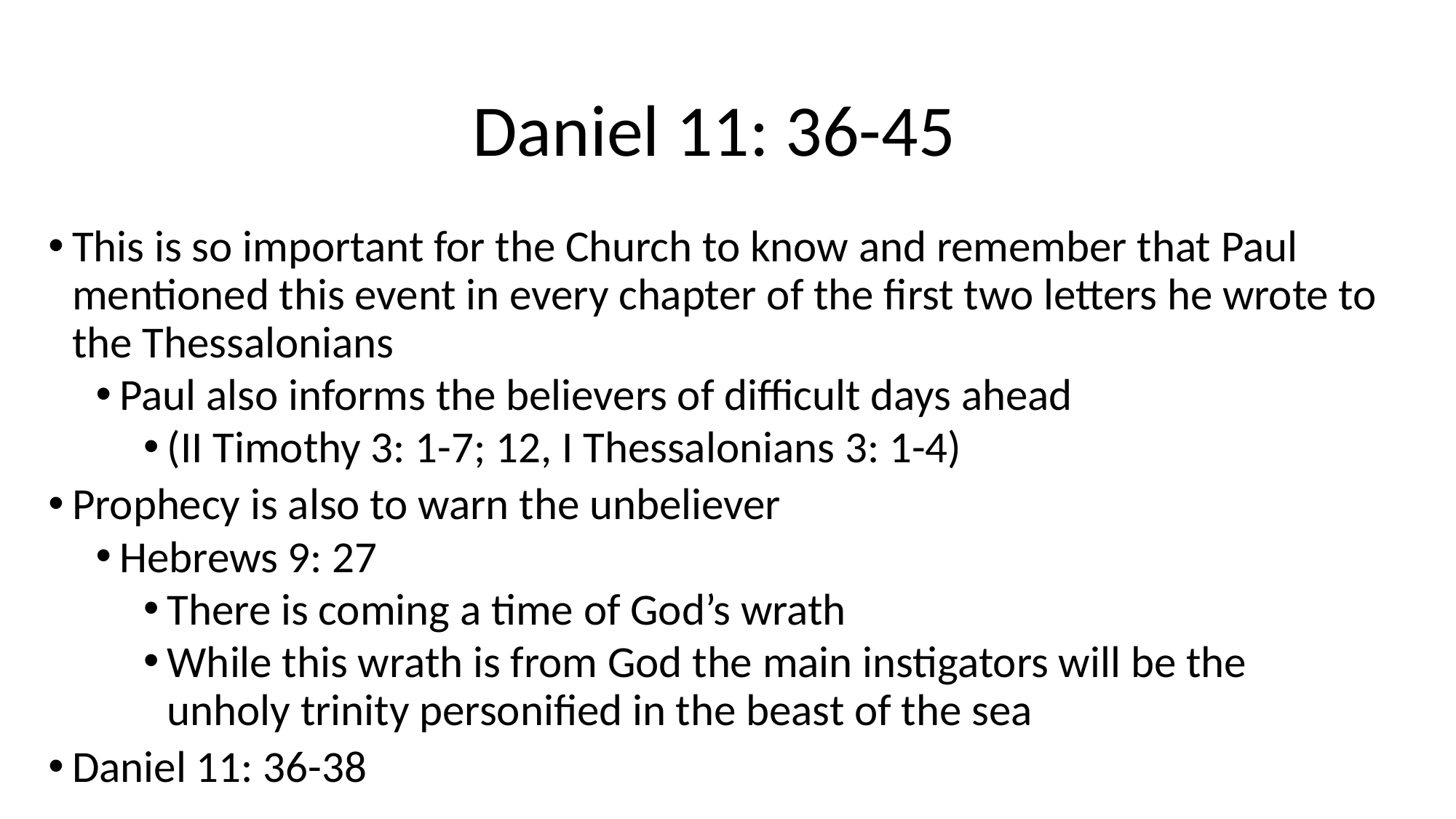

# Daniel 11: 36-45
This is so important for the Church to know and remember that Paul mentioned this event in every chapter of the first two letters he wrote to the Thessalonians
Paul also informs the believers of difficult days ahead
(II Timothy 3: 1-7; 12, I Thessalonians 3: 1-4)
Prophecy is also to warn the unbeliever
Hebrews 9: 27
There is coming a time of God’s wrath
While this wrath is from God the main instigators will be the unholy trinity personified in the beast of the sea
Daniel 11: 36-38